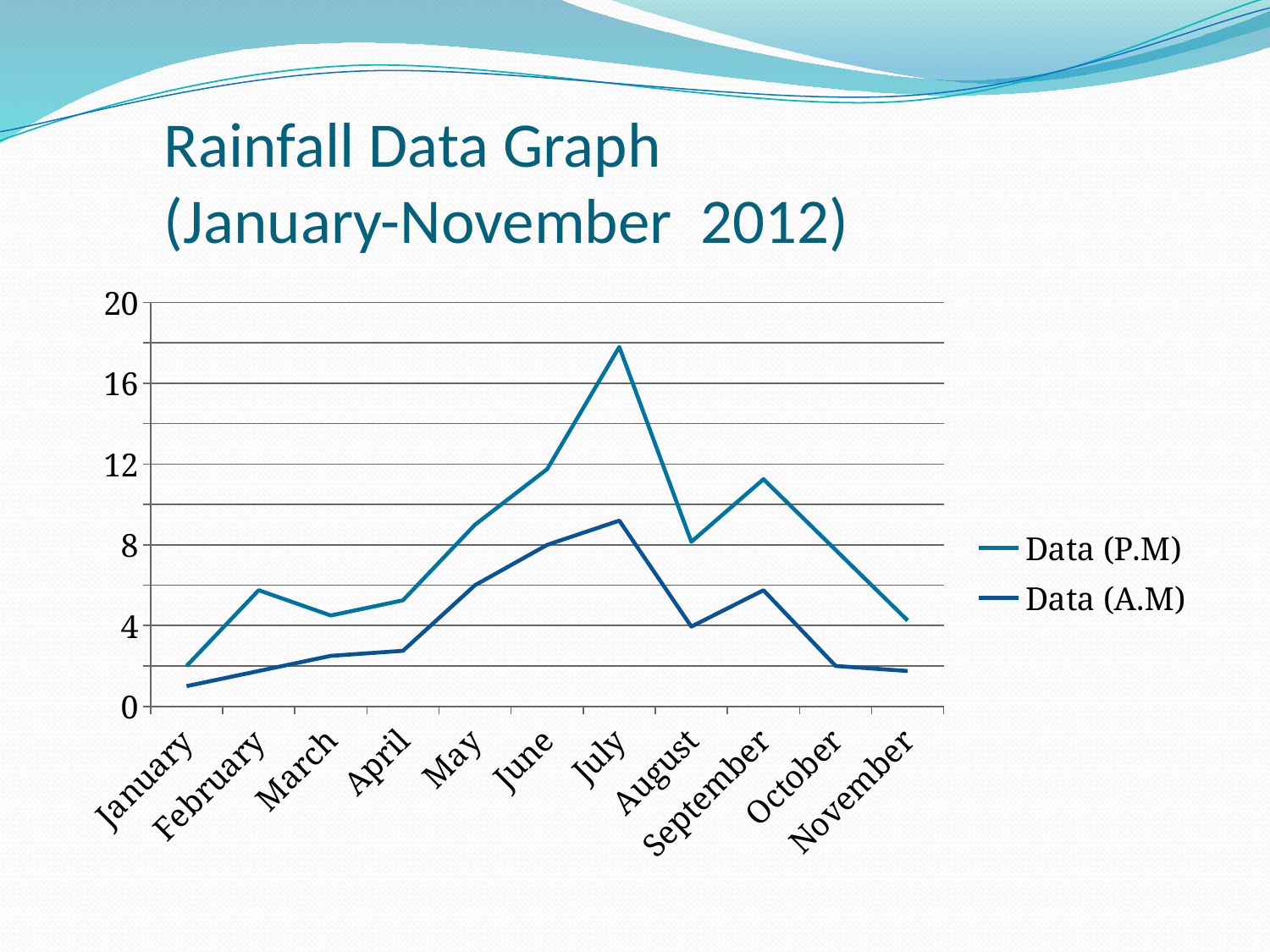

# Rainfall Data Graph (January-November  2012)

### Chart

| Category | Data (A.M) | Data (P.M) |
|---|---|---|
| January | 1.0 | 1.0 |
| February | 1.75 | 4.0 |
| March | 2.5 | 2.0 |
| April | 2.75 | 2.5 |
| May | 6.0 | 3.0 |
| June | 8.0 | 3.75 |
| July | 9.2 | 8.6 |
| August | 3.95 | 4.2 |
| September | 5.75 | 5.5 |
| October | 2.0 | 5.75 |
| November | 1.75 | 2.5 |